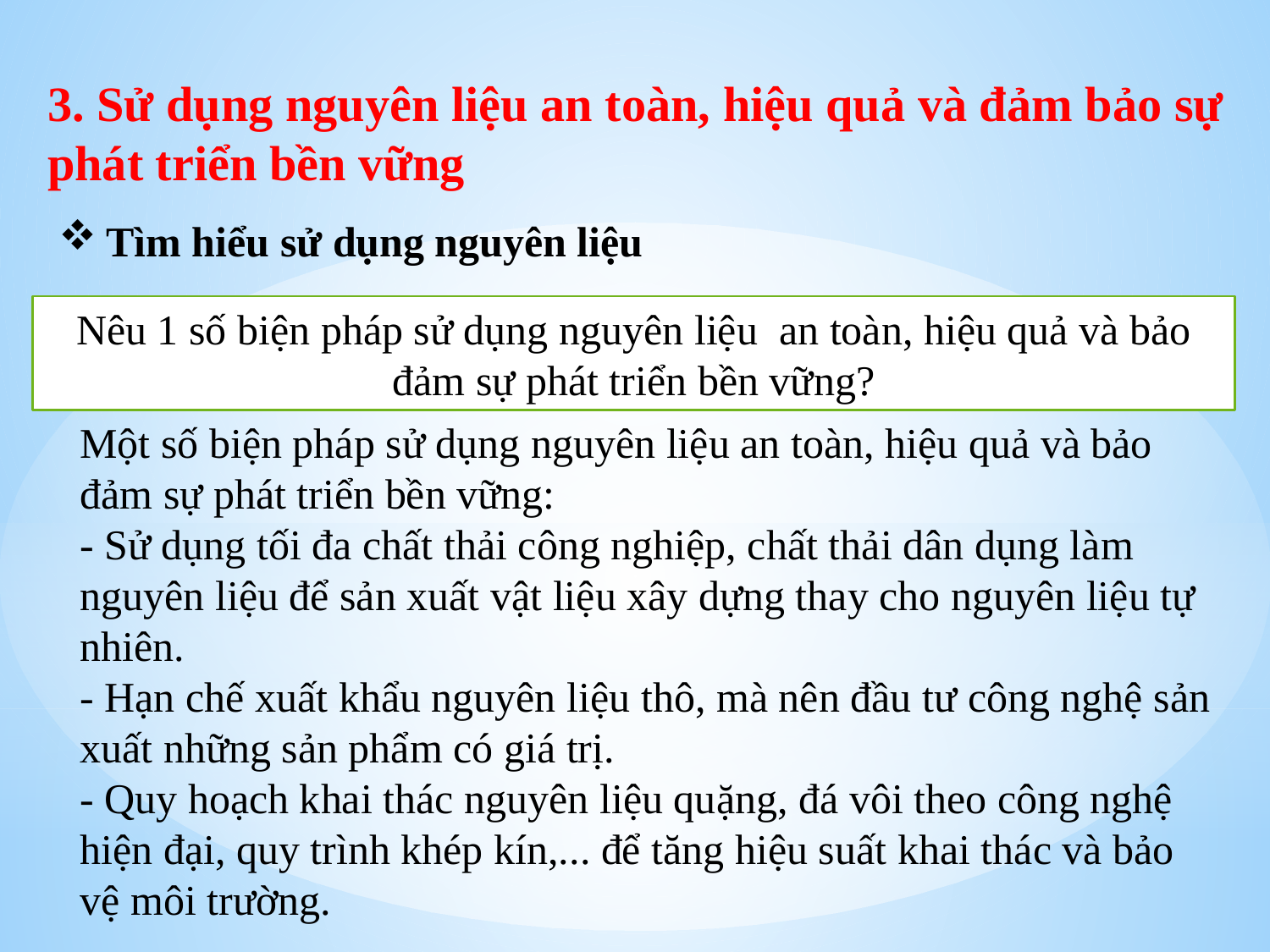

3. Sử dụng nguyên liệu an toàn, hiệu quả và đảm bảo sự phát triển bền vững
Tìm hiểu sử dụng nguyên liệu
Nêu 1 số biện pháp sử dụng nguyên liệu  an toàn, hiệu quả và bảo đảm sự phát triển bền vững?
Một số biện pháp sử dụng nguyên liệu an toàn, hiệu quả và bảo đảm sự phát triển bền vững:
- Sử dụng tối đa chất thải công nghiệp, chất thải dân dụng làm nguyên liệu để sản xuất vật liệu xây dựng thay cho nguyên liệu tự nhiên.
- Hạn chế xuất khẩu nguyên liệu thô, mà nên đầu tư công nghệ sản xuất những sản phẩm có giá trị.
- Quy hoạch khai thác nguyên liệu quặng, đá vôi theo công nghệ hiện đại, quy trình khép kín,... để tăng hiệu suất khai thác và bảo vệ môi trường.